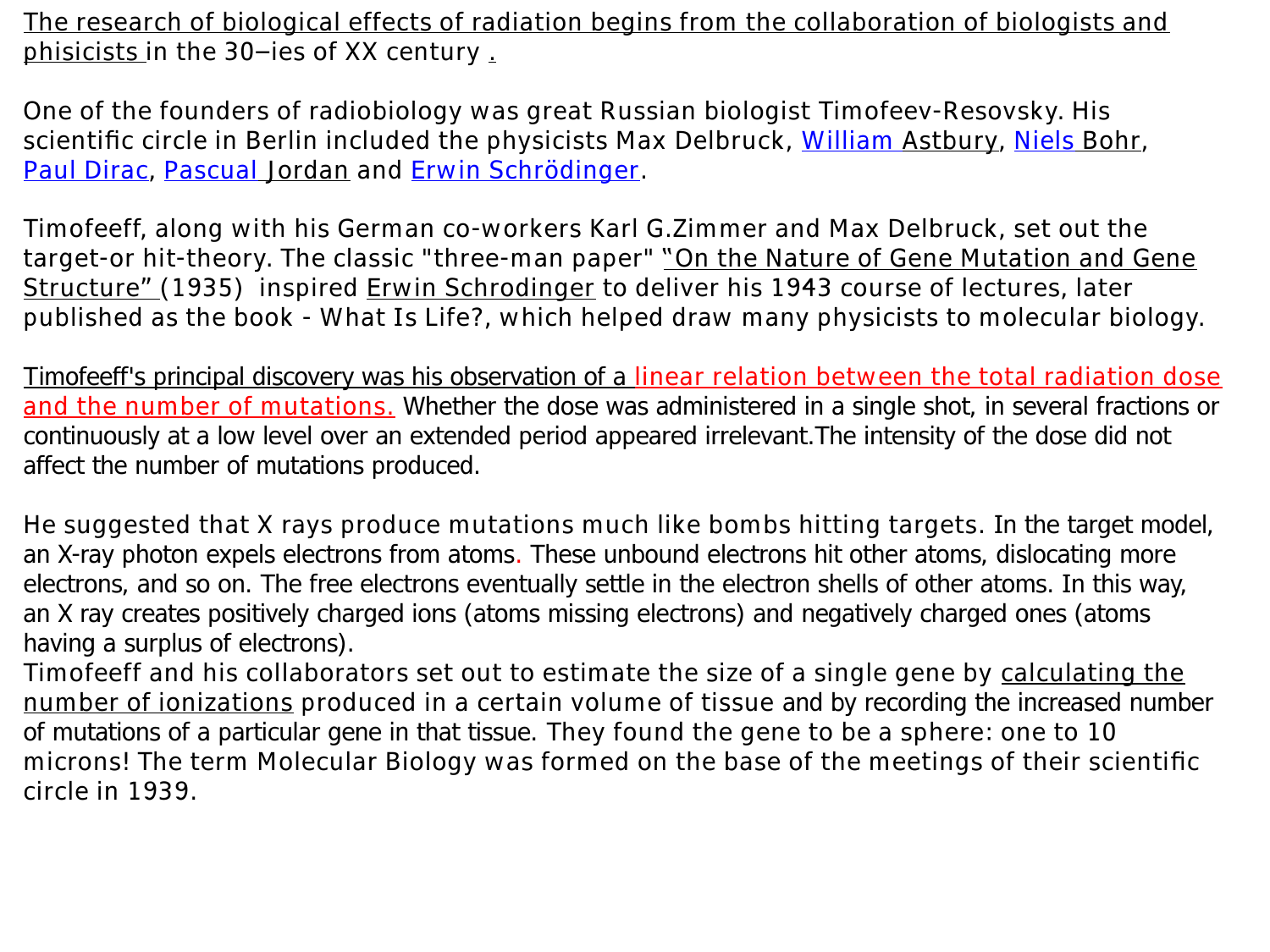

The research of biological effects of radiation begins from the collaboration of biologists and phisicists in the 30–ies of XX century .

One of the founders of radiobiology was great Russian biologist Timofeev-Resovsky. His scientific circle in Berlin included the physicists Max Delbruck, William Astbury, Niels Bohr, Paul Dirac, Pascual Jordan and Erwin Schrödinger.

Timofeeff, along with his German co-workers Karl G.Zimmer and Max Delbruck, set out the target-or hit-theory. The classic "three-man paper" “On the Nature of Gene Mutation and Gene Structure” (1935)  inspired Erwin Schrodinger to deliver his 1943 course of lectures, later published as the book - What Is Life?, which helped draw many physicists to molecular biology.

Timofeeff's principal discovery was his observation of a linear relation between the total radiation dose and the number of mutations. Whether the dose was administered in a single shot, in several fractions or continuously at a low level over an extended period appeared irrelevant.The intensity of the dose did not affect the number of mutations produced.

He suggested that X rays produce mutations much like bombs hitting targets. In the target model, an X-ray photon expels electrons from atoms. These unbound electrons hit other atoms, dislocating more electrons, and so on. The free electrons eventually settle in the electron shells of other atoms. In this way, an X ray creates positively charged ions (atoms missing electrons) and negatively charged ones (atoms having a surplus of electrons).
Timofeeff and his collaborators set out to estimate the size of a single gene by calculating the number of ionizations produced in a certain volume of tissue and by recording the increased number of mutations of a particular gene in that tissue. They found the gene to be a sphere: one to 10 microns! The term Molecular Biology was formed on the base of the meetings of their scientific circle in 1939.